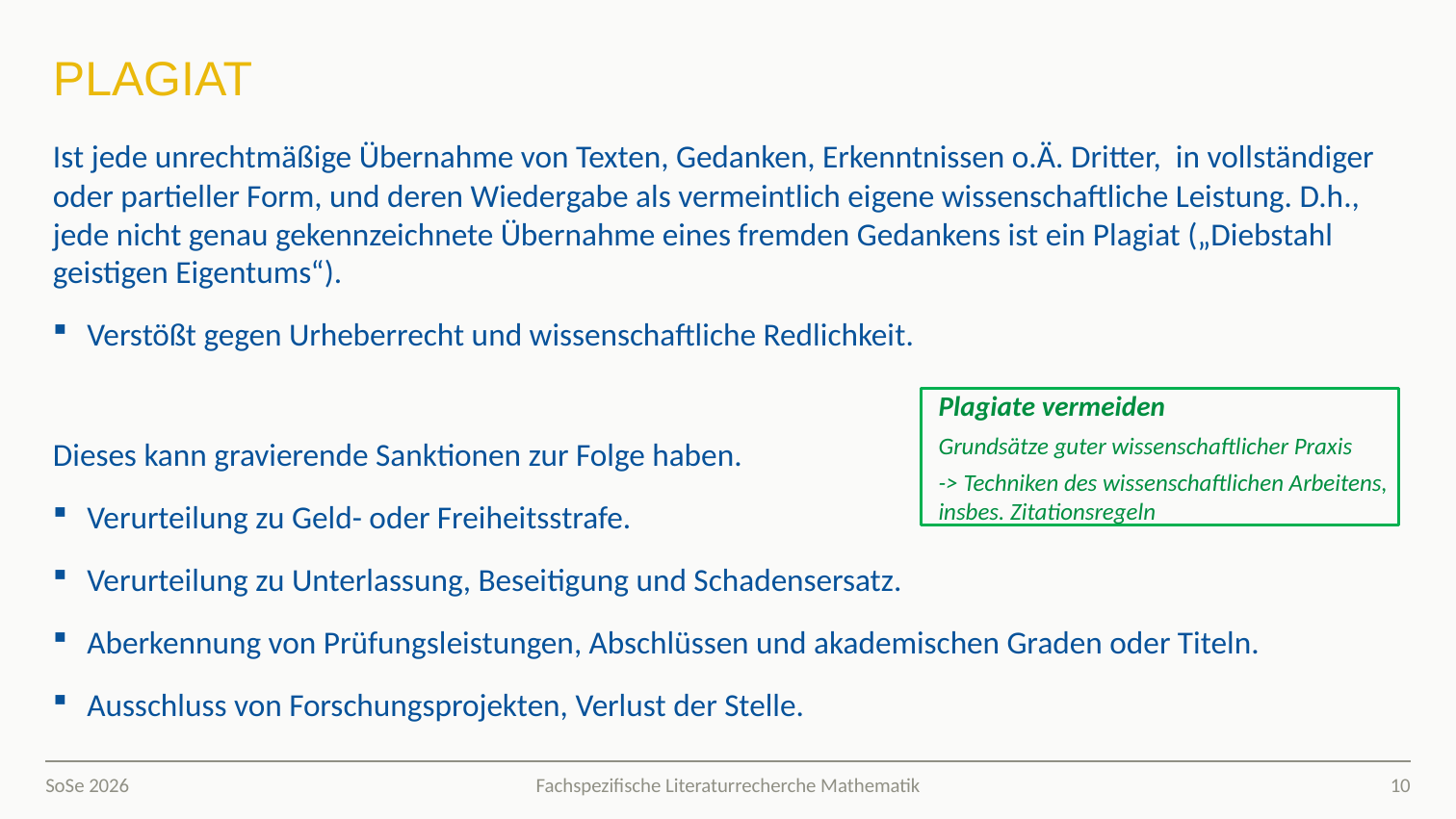

# Plagiat
Ist jede unrechtmäßige Übernahme von Texten, Gedanken, Erkenntnissen o.Ä. Dritter,  in vollständiger oder partieller Form, und deren Wiedergabe als vermeintlich eigene wissenschaftliche Leistung. D.h., jede nicht genau gekennzeichnete Übernahme eines fremden Gedankens ist ein Plagiat („Diebstahl geistigen Eigentums“).
Verstößt gegen Urheberrecht und wissenschaftliche Redlichkeit.

Dieses kann gravierende Sanktionen zur Folge haben.
Verurteilung zu Geld- oder Freiheitsstrafe.
Verurteilung zu Unterlassung, Beseitigung und Schadensersatz.
Aberkennung von Prüfungsleistungen, Abschlüssen und akademischen Graden oder Titeln.
Ausschluss von Forschungsprojekten, Verlust der Stelle.

Plagiate vermeiden
Grundsätze guter wissenschaftlicher Praxis
-> Techniken des wissenschaftlichen Arbeitens, insbes. Zitationsregeln
SoSe 2026
10
Fachspezifische Literaturrecherche Mathematik